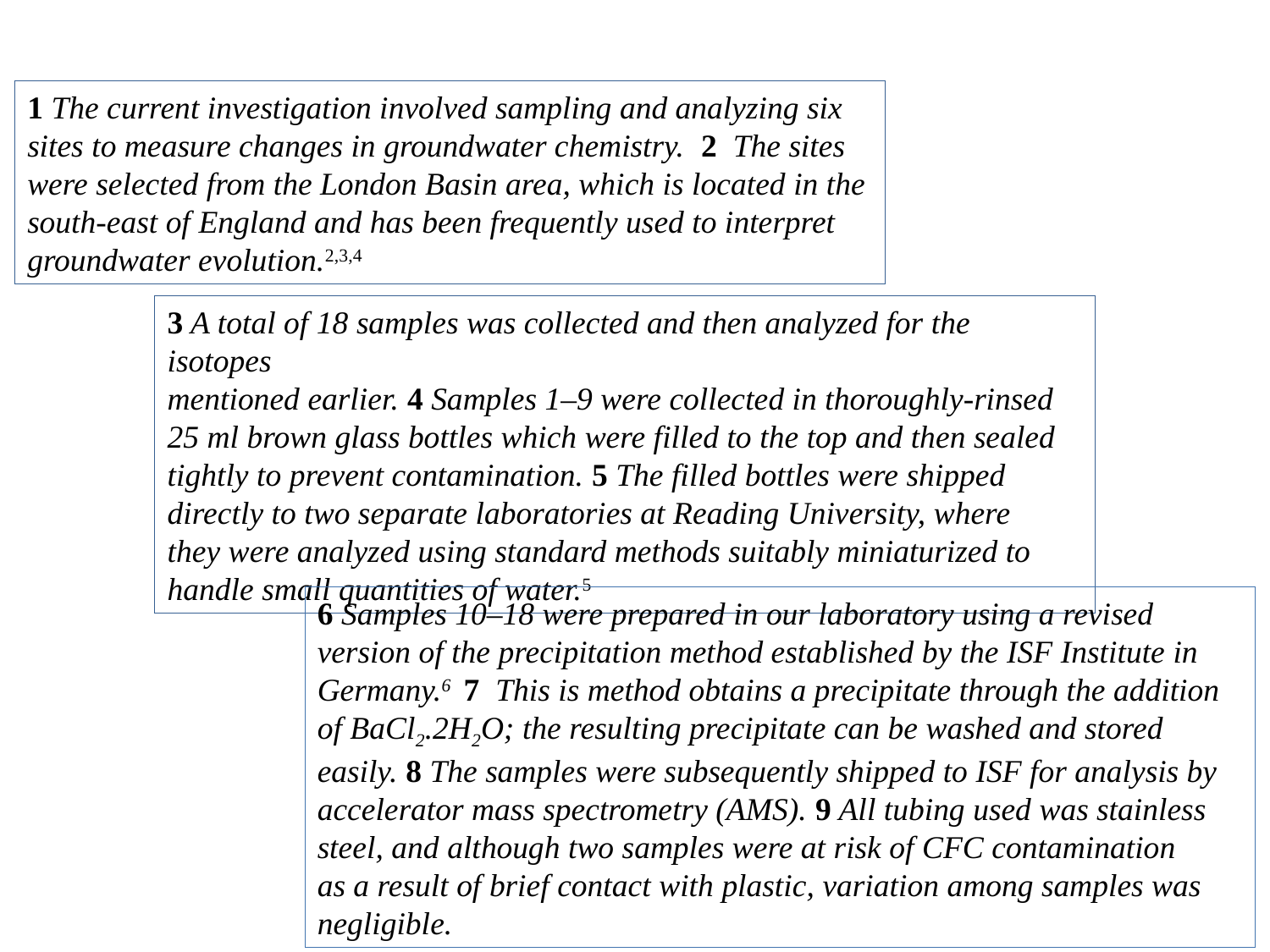

1 The current investigation involved sampling and analyzing six
sites to measure changes in groundwater chemistry.  2  The sites
were selected from the London Basin area, which is located in the
south-east of England and has been frequently used to interpret
groundwater evolution.2,3,4
3 A total of 18 samples was collected and then analyzed for the isotopes
mentioned earlier. 4 Samples 1–9 were collected in thoroughly-rinsed
25 ml brown glass bottles which were filled to the top and then sealed
tightly to prevent contamination. 5 The filled bottles were shipped
directly to two separate laboratories at Reading University, where
they were analyzed using standard methods suitably miniaturized to
handle small quantities of water.5
6 Samples 10–18 were prepared in our laboratory using a revised
version of the precipitation method established by the ISF Institute in
Germany.6  7  This is method obtains a precipitate through the addition
of BaCl2.2H2O; the resulting precipitate can be washed and stored
easily. 8 The samples were subsequently shipped to ISF for analysis by
accelerator mass spectrometry (AMS). 9 All tubing used was stainless
steel, and although two samples were at risk of CFC contamination
as a result of brief contact with plastic, variation among samples was
negligible.